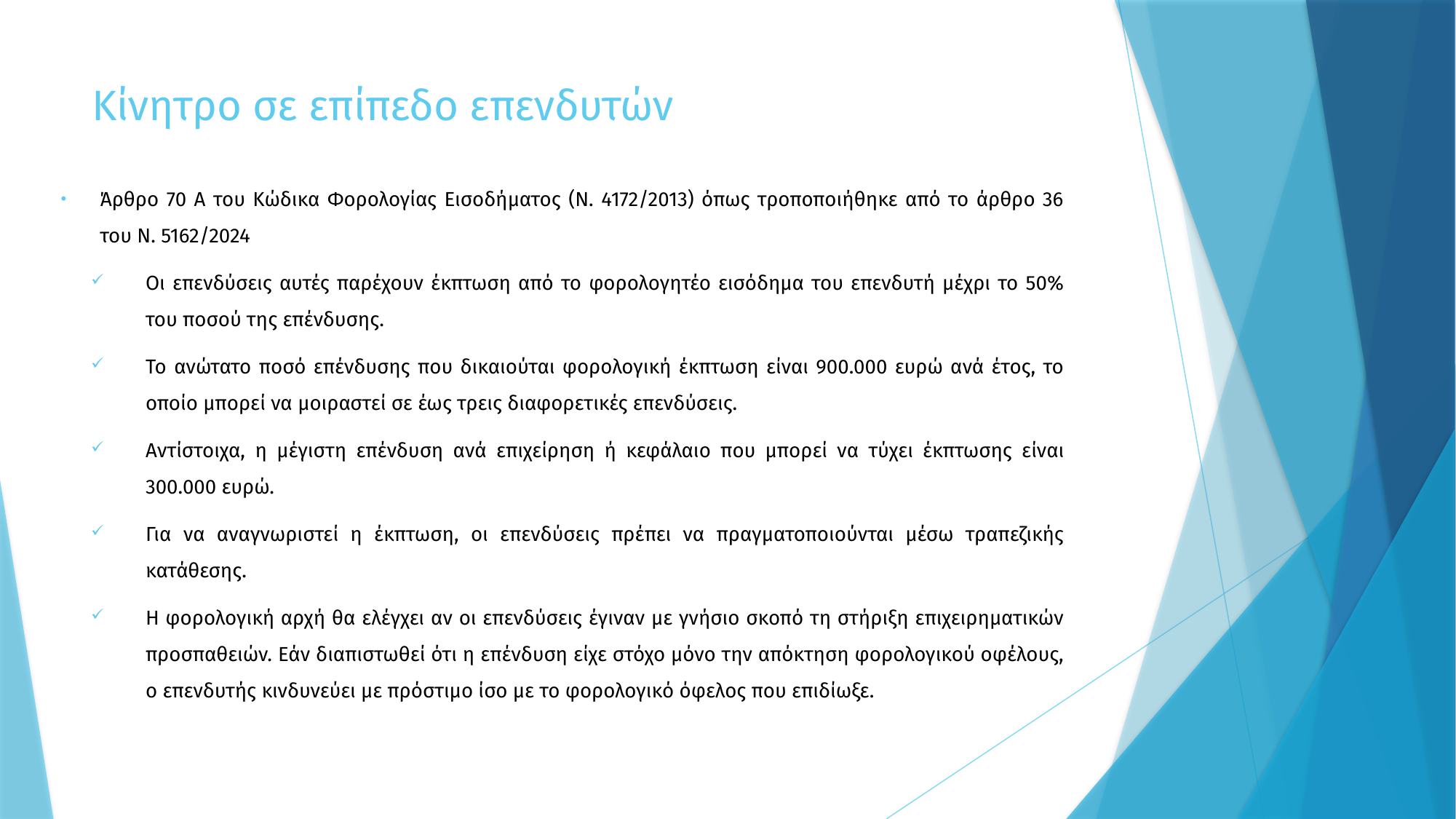

# Κίνητρο σε επίπεδο επενδυτών
Άρθρο 70 Α του Κώδικα Φορολογίας Εισοδήματος (Ν. 4172/2013) όπως τροποποιήθηκε από το άρθρο 36 του Ν. 5162/2024
Οι επενδύσεις αυτές παρέχουν έκπτωση από το φορολογητέο εισόδημα του επενδυτή μέχρι το 50% του ποσού της επένδυσης.
Το ανώτατο ποσό επένδυσης που δικαιούται φορολογική έκπτωση είναι 900.000 ευρώ ανά έτος, το οποίο μπορεί να μοιραστεί σε έως τρεις διαφορετικές επενδύσεις.
Αντίστοιχα, η μέγιστη επένδυση ανά επιχείρηση ή κεφάλαιο που μπορεί να τύχει έκπτωσης είναι 300.000 ευρώ.
Για να αναγνωριστεί η έκπτωση, οι επενδύσεις πρέπει να πραγματοποιούνται μέσω τραπεζικής κατάθεσης.
Η φορολογική αρχή θα ελέγχει αν οι επενδύσεις έγιναν με γνήσιο σκοπό τη στήριξη επιχειρηματικών προσπαθειών. Εάν διαπιστωθεί ότι η επένδυση είχε στόχο μόνο την απόκτηση φορολογικού οφέλους, ο επενδυτής κινδυνεύει με πρόστιμο ίσο με το φορολογικό όφελος που επιδίωξε.